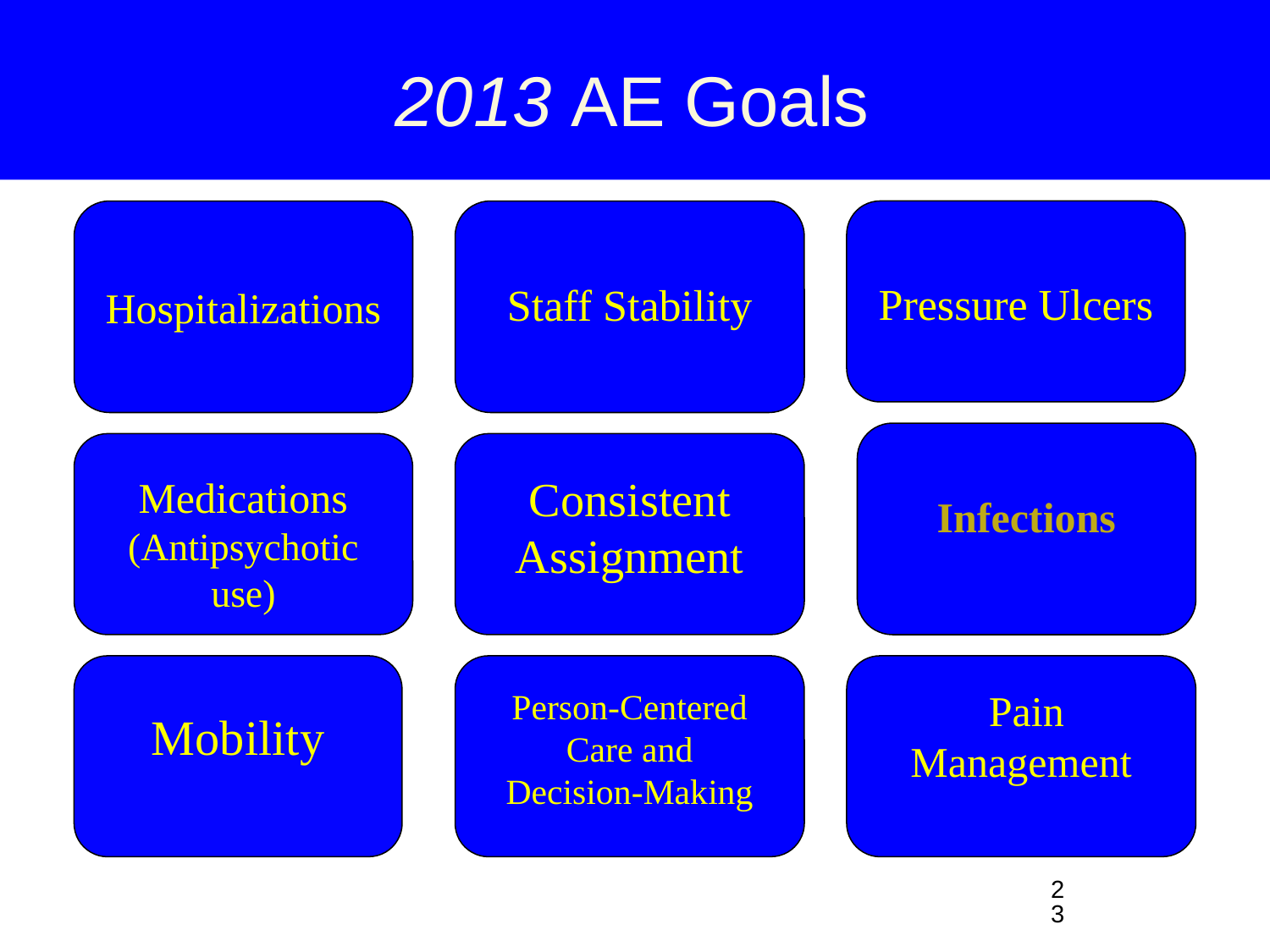

2013 AE Goals

Hospitalizations

Staff Stability

Pressure Ulcers

Infections

Medications
(Antipsychotic use)

Consistent
Assignment

Mobility

Person-Centered
Care and
Decision-Making

 Pain Management
23